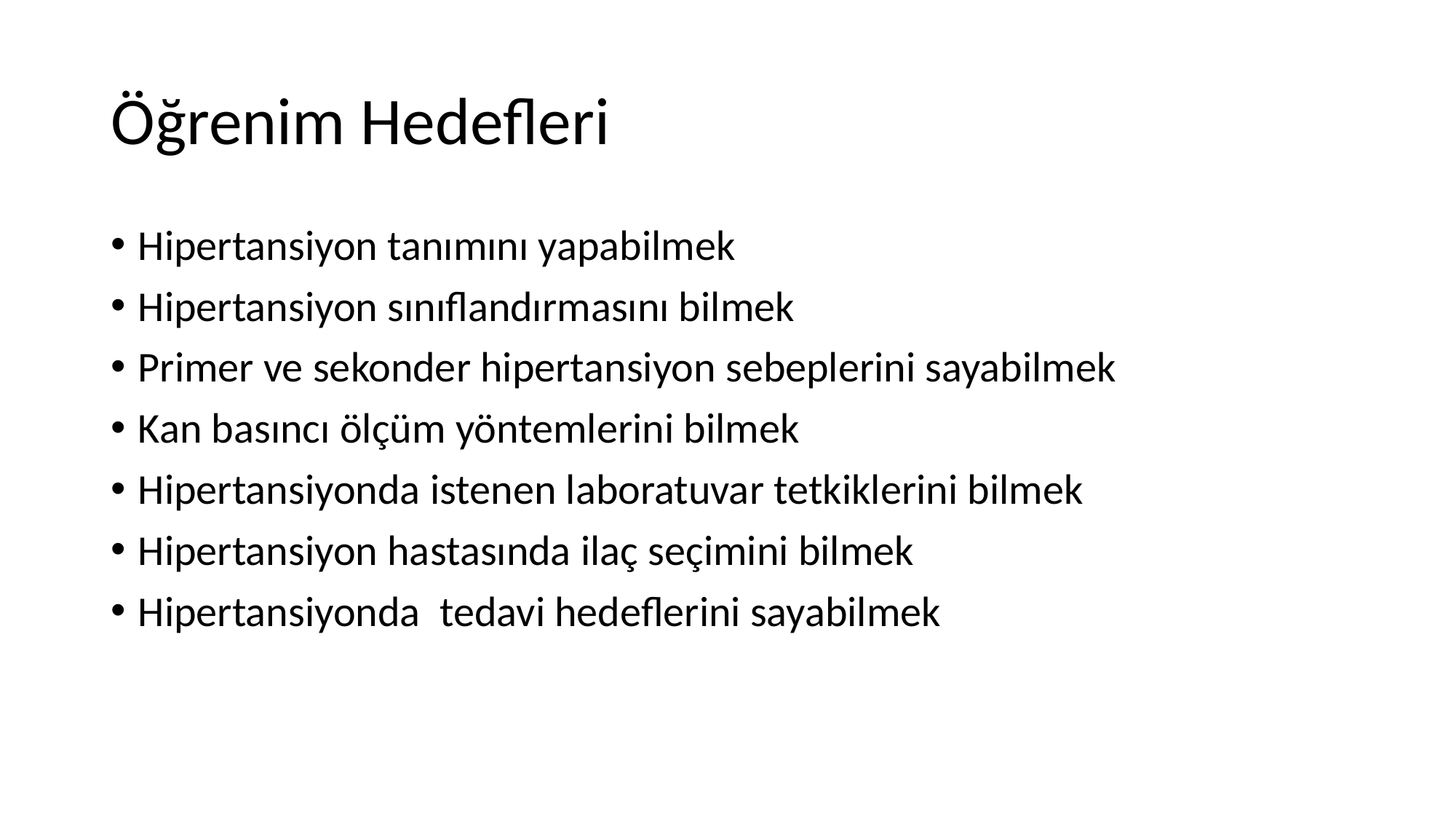

# Öğrenim Hedefleri
Hipertansiyon tanımını yapabilmek
Hipertansiyon sınıflandırmasını bilmek
Primer ve sekonder hipertansiyon sebeplerini sayabilmek
Kan basıncı ölçüm yöntemlerini bilmek
Hipertansiyonda istenen laboratuvar tetkiklerini bilmek
Hipertansiyon hastasında ilaç seçimini bilmek
Hipertansiyonda  tedavi hedeflerini sayabilmek